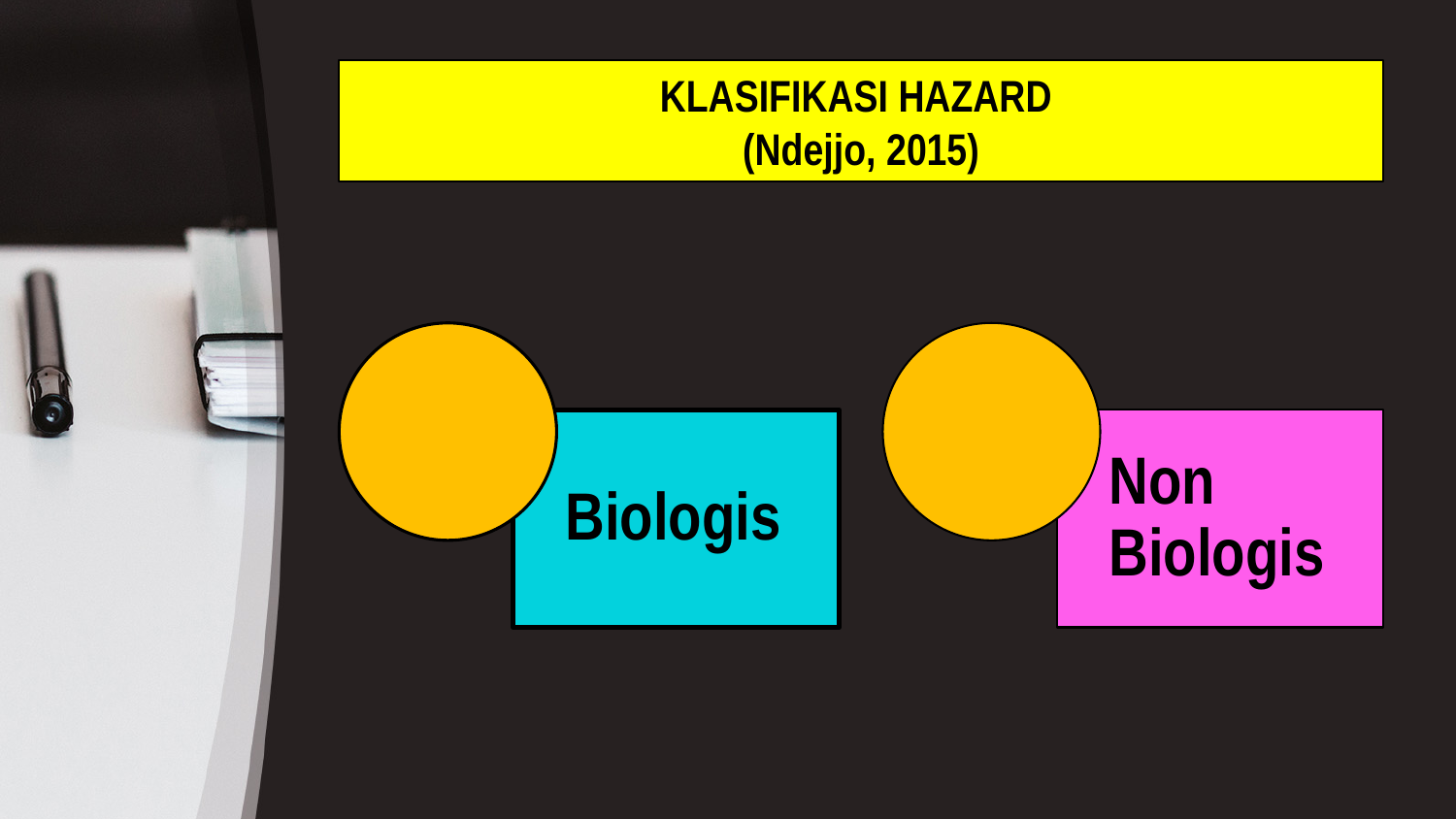

# KLASIFIKASI HAZARD (Ndejjo, 2015)
Biologis

Non Biologis